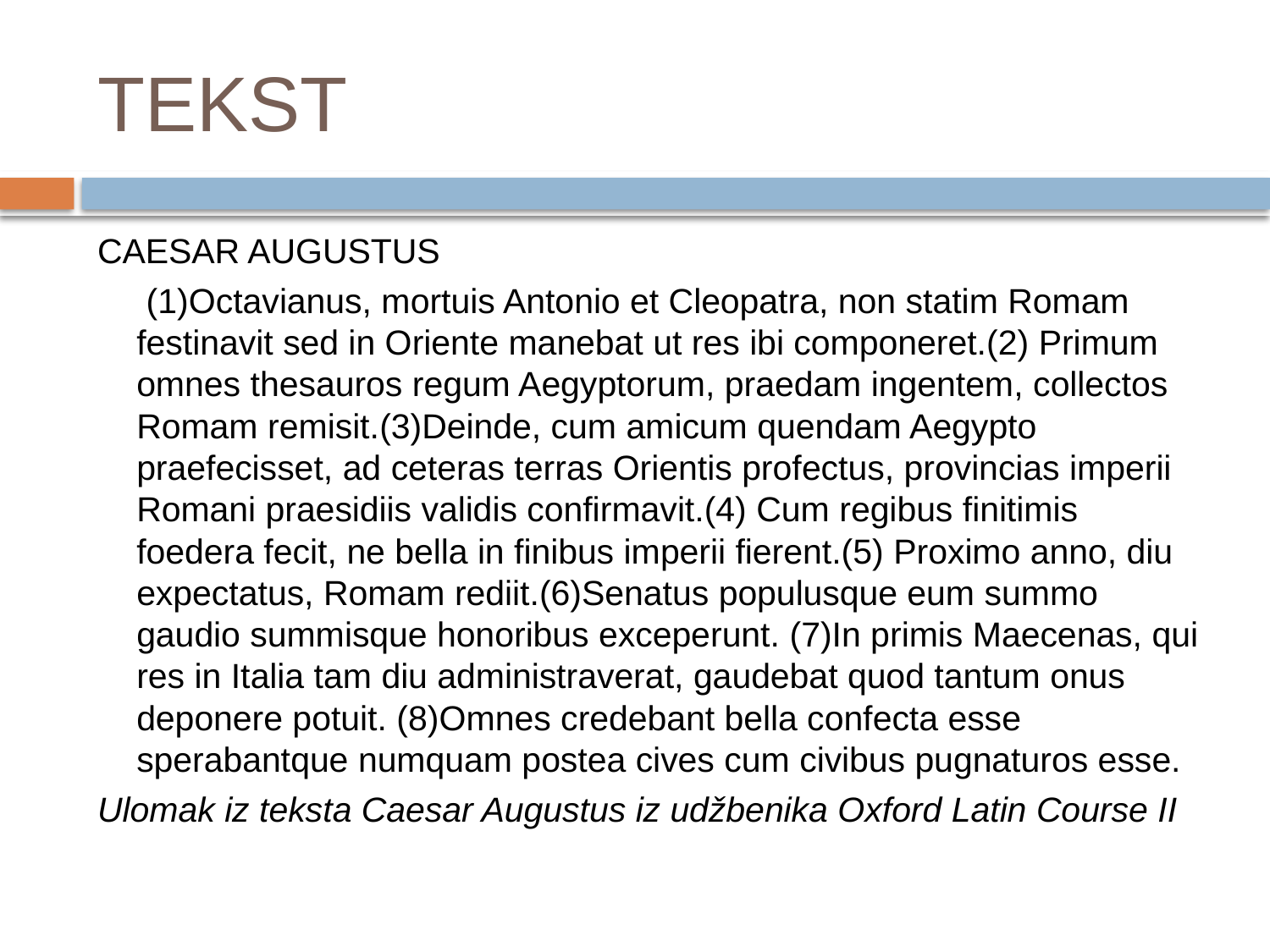

# TEKST
CAESAR AUGUSTUS
     (1)Octavianus, mortuis Antonio et Cleopatra, non statim Romam festinavit sed in Oriente manebat ut res ibi componeret.(2) Primum omnes thesauros regum Aegyptorum, praedam ingentem, collectos Romam remisit.(3)Deinde, cum amicum quendam Aegypto praefecisset, ad ceteras terras Orientis profectus, provincias imperii Romani praesidiis validis confirmavit.(4) Cum regibus finitimis foedera fecit, ne bella in finibus imperii fierent.(5) Proximo anno, diu expectatus, Romam rediit.(6)Senatus populusque eum summo gaudio summisque honoribus exceperunt. (7)In primis Maecenas, qui res in Italia tam diu administraverat, gaudebat quod tantum onus deponere potuit. (8)Omnes credebant bella confecta esse sperabantque numquam postea cives cum civibus pugnaturos esse.
Ulomak iz teksta Caesar Augustus iz udžbenika Oxford Latin Course II